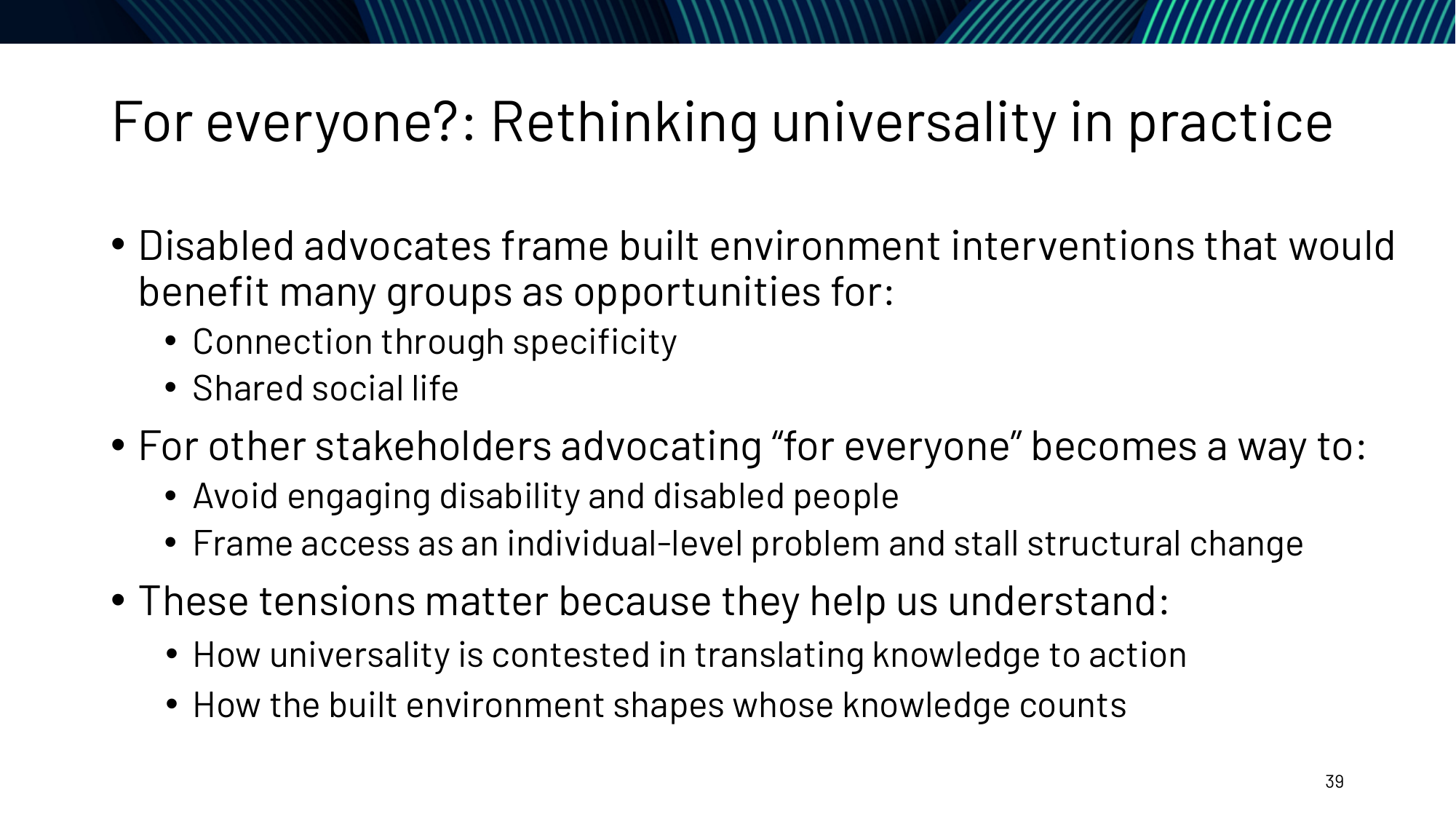

# For everyone?: Rethinking universality in practice
Disabled advocates frame built environment interventions that would benefit many groups as opportunities for:
Connection through specificity
Shared social life
For other stakeholders advocating “for everyone” becomes a way to:
Avoid engaging disability and disabled people
Frame access as an individual-level problem and stall structural change
These tensions matter because they help us understand:
How universality is contested in translating knowledge to action
How the built environment shapes whose knowledge counts
39